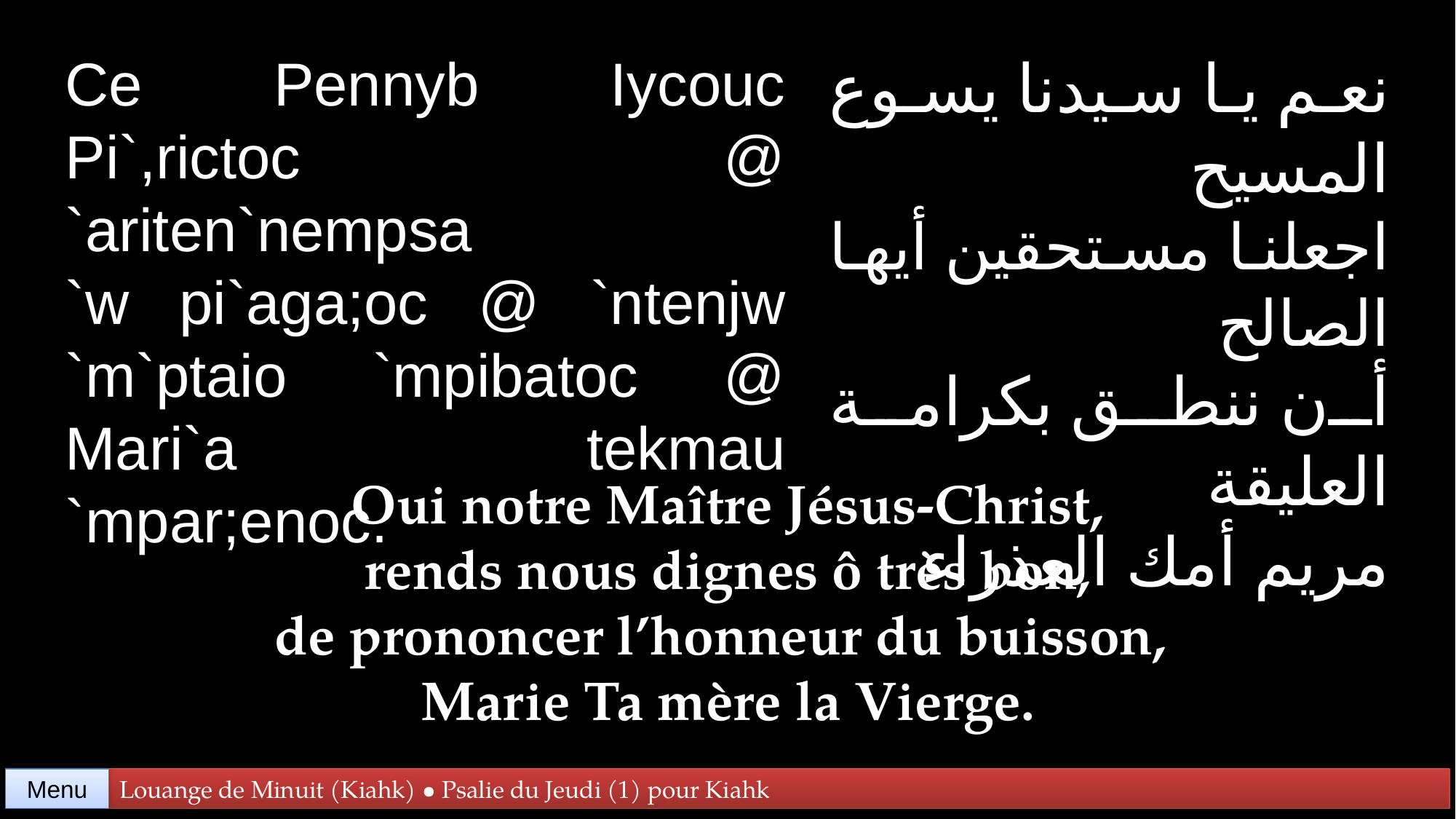

Ce Pennyb Iycouc Pi`,rictoc @ `ariten`nempsa
`w pi`aga;oc @ `ntenjw
`m`ptaio `mpibatoc @ Mari`a tekmau `mpar;enoc.
نعم يا سيدنا يسوع المسيح
اجعلنا مستحقين أيها الصالح
أن ننطق بكرامة العليقة
مريم أمك العذراء
Oui notre Maître Jésus-Christ,
 rends nous dignes ô très bon,
de prononcer l’honneur du buisson,
Marie Ta mère la Vierge.
Menu
Louange de Minuit (Kiahk) • Psalie du Jeudi (1) pour Kiahk